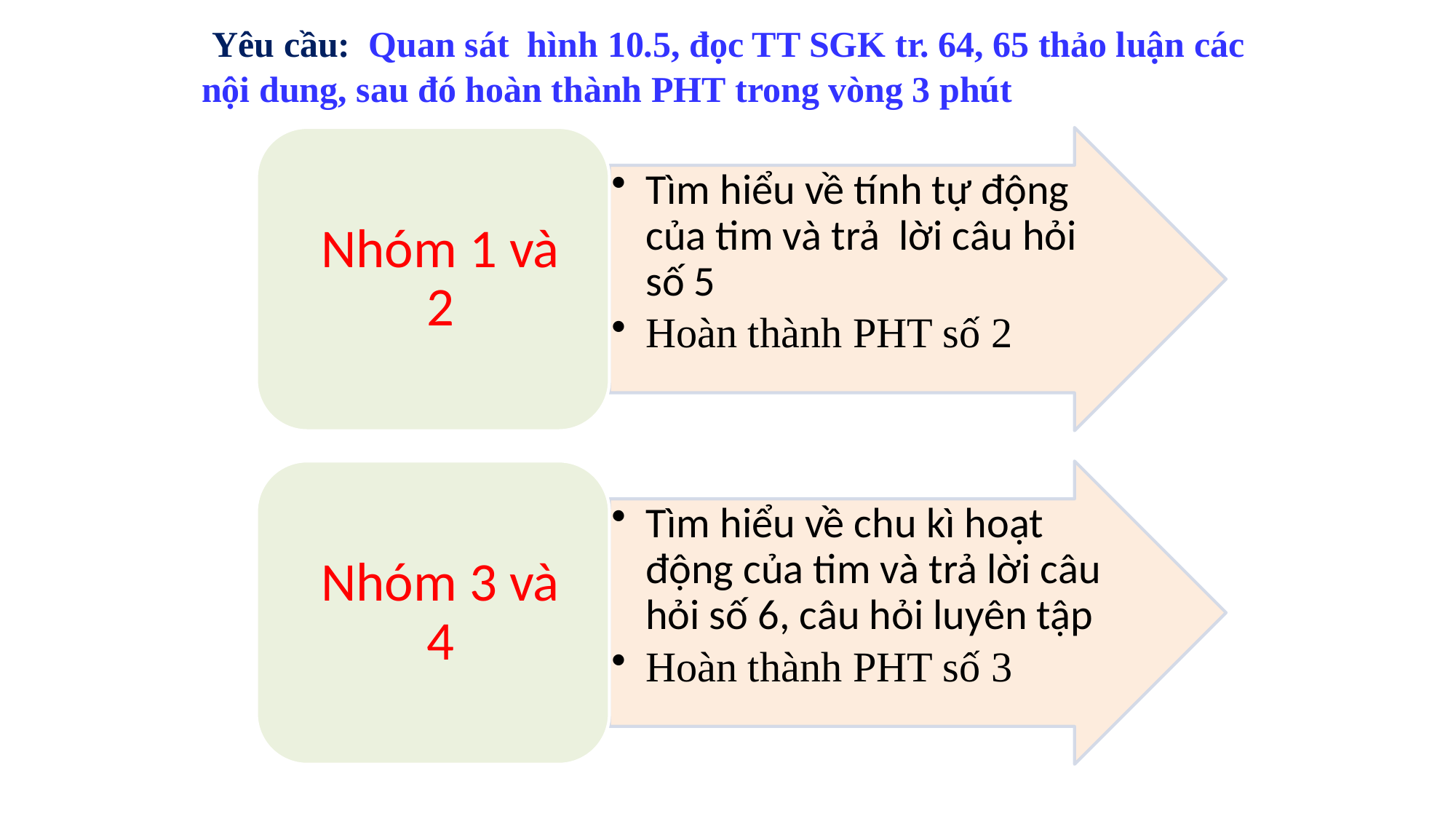

Yêu cầu:  Quan sát  hình 10.5, đọc TT SGK tr. 64, 65 thảo luận các nội dung, sau đó hoàn thành PHT trong vòng 3 phút
Tìm hiểu về tính tự động của tim và trả  lời câu hỏi số 5
Hoàn thành PHT số 2
Nhóm 1 và 2
Tìm hiểu về chu kì hoạt động của tim và trả lời câu hỏi số 6, câu hỏi luyên tập
Hoàn thành PHT số 3
Nhóm 3 và 4